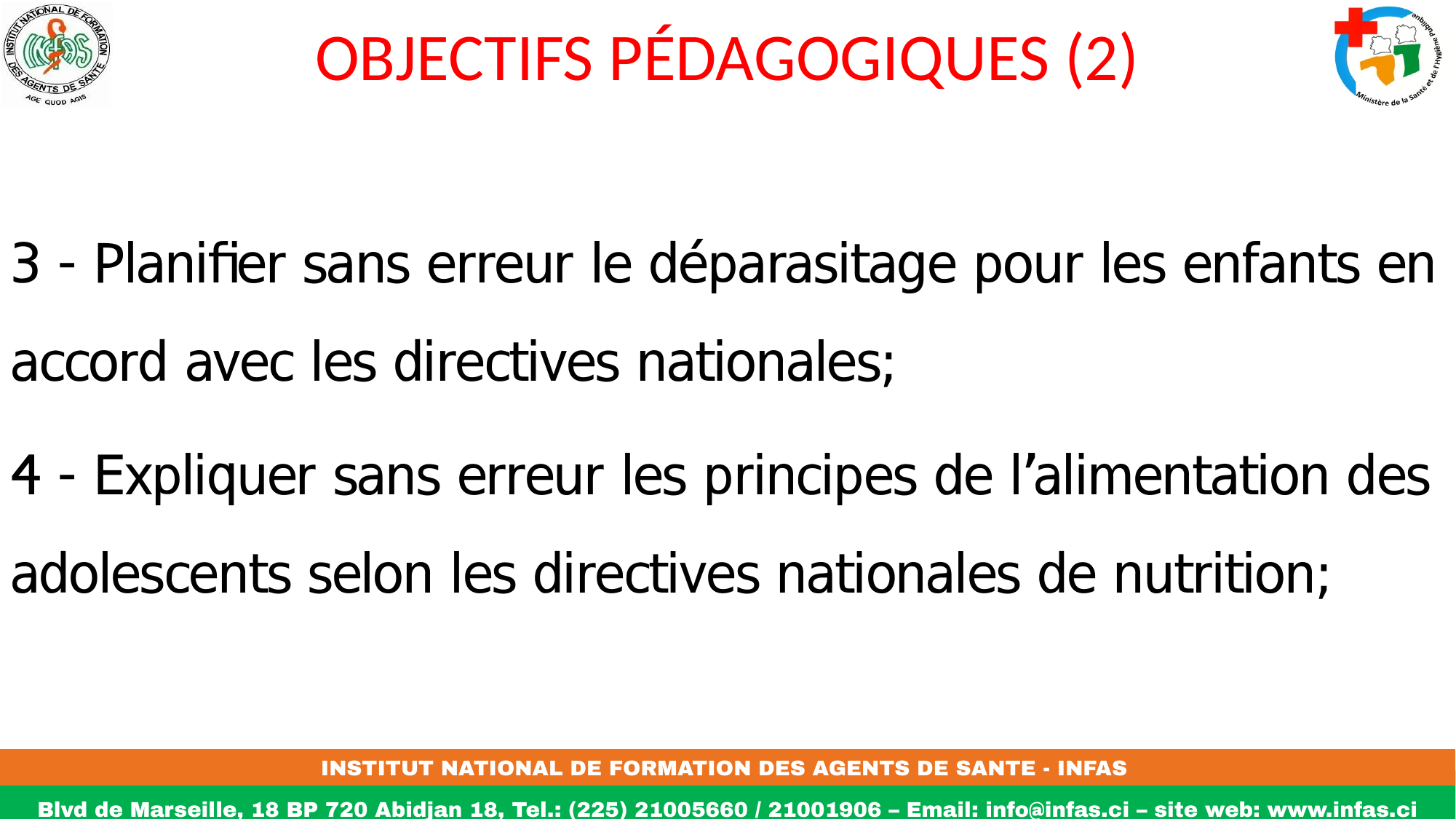

# OBJECTIFS PÉDAGOGIQUES (2)
3 - Planifier sans erreur le déparasitage pour les enfants en accord avec les directives nationales;
4 - Expliquer sans erreur les principes de l’alimentation des adolescents selon les directives nationales de nutrition;